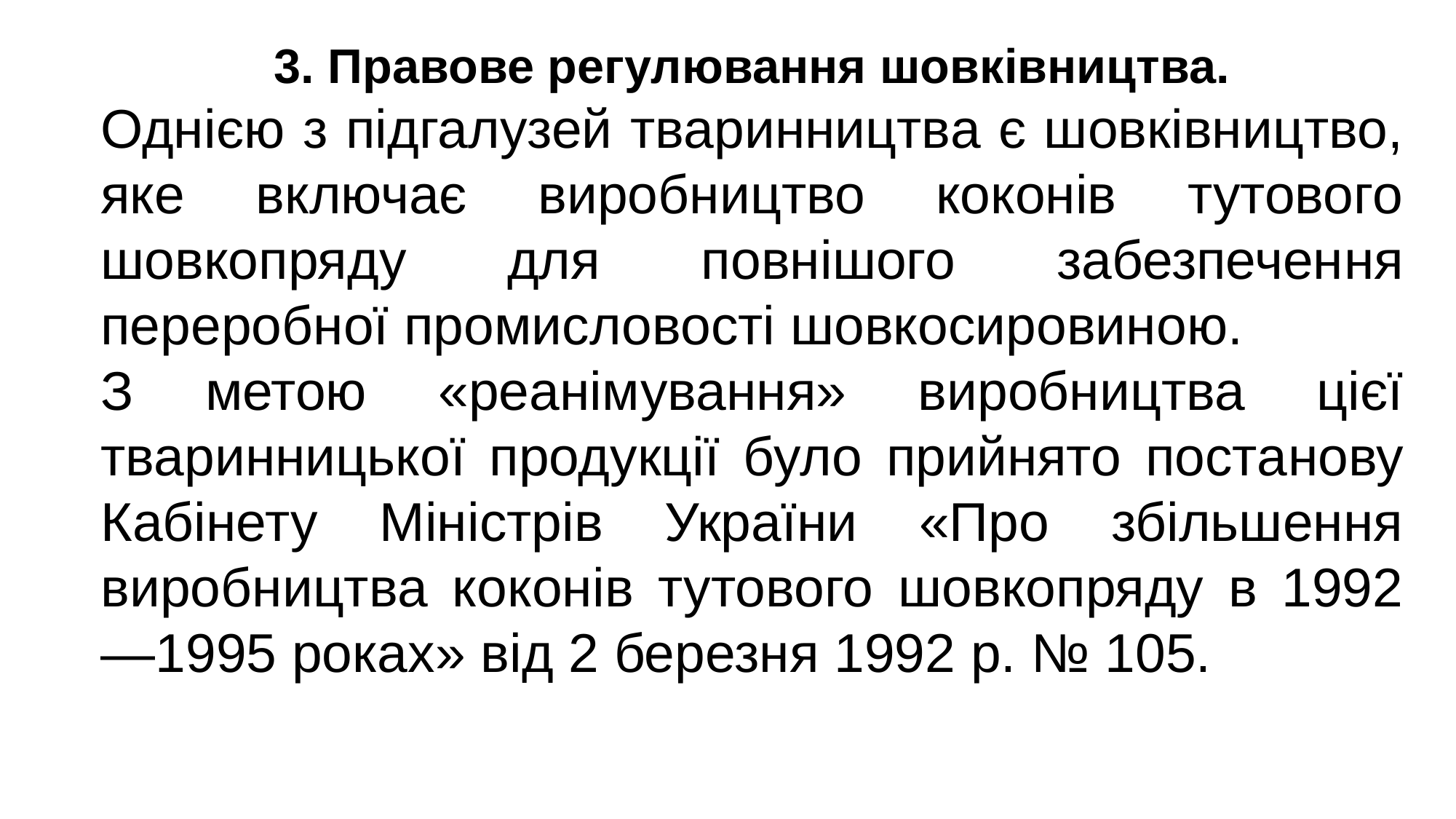

3. Правове регулювання шовківництва.
Однією з підгалузей тваринництва є шовківництво, яке включає виробництво коконів тутового шовкопряду для повнішого забезпечен­ня переробної промисловості шовкосировиною.
З метою «реанімування» виробництва цієї тваринницької продукції було прийнято поста­нову Кабінету Міністрів України «Про збільшення виробництва ко­конів тутового шовкопряду в 1992—1995 роках» від 2 березня 1992 р. № 105.